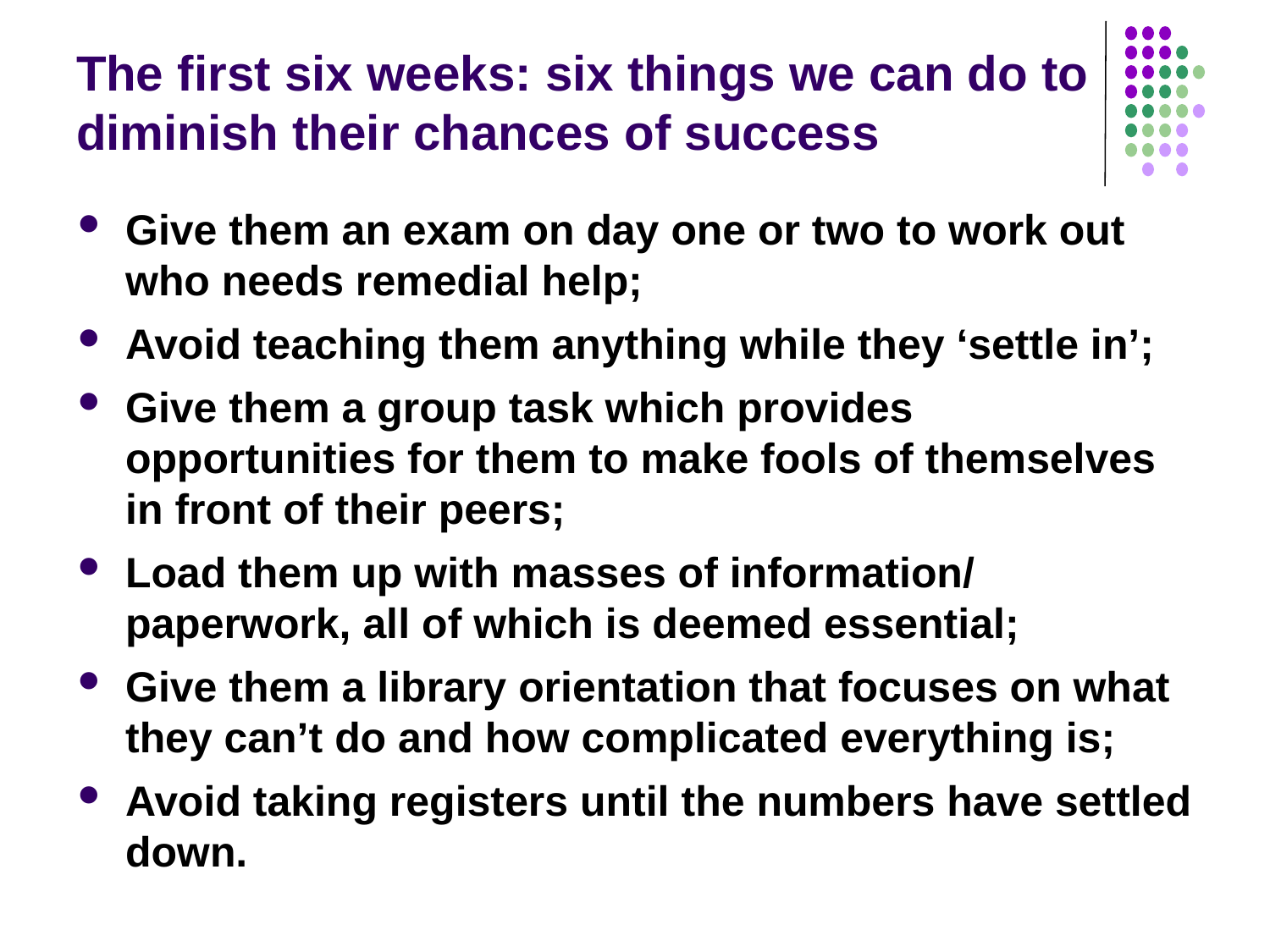

# The first six weeks: six things we can do to diminish their chances of success
Give them an exam on day one or two to work out who needs remedial help;
Avoid teaching them anything while they ‘settle in’;
Give them a group task which provides opportunities for them to make fools of themselves in front of their peers;
Load them up with masses of information/ paperwork, all of which is deemed essential;
Give them a library orientation that focuses on what they can’t do and how complicated everything is;
Avoid taking registers until the numbers have settled down.